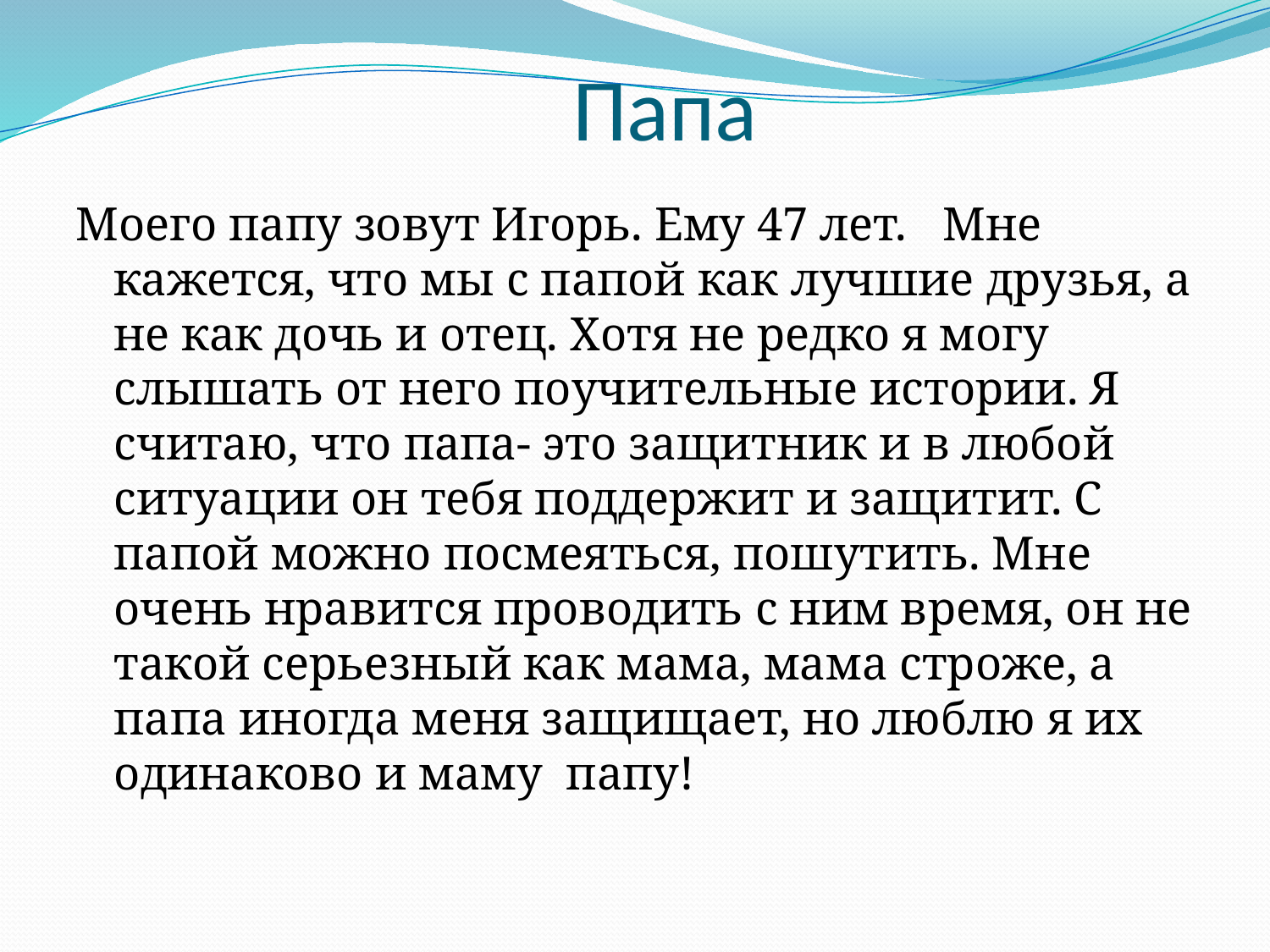

# Папа
Моего папу зовут Игорь. Ему 47 лет.   Мне кажется, что мы с папой как лучшие друзья, а не как дочь и отец. Хотя не редко я могу слышать от него поучительные истории. Я считаю, что папа- это защитник и в любой ситуации он тебя поддержит и защитит. С папой можно посмеяться, пошутить. Мне очень нравится проводить с ним время, он не такой серьезный как мама, мама строже, а папа иногда меня защищает, но люблю я их одинаково и маму  папу!